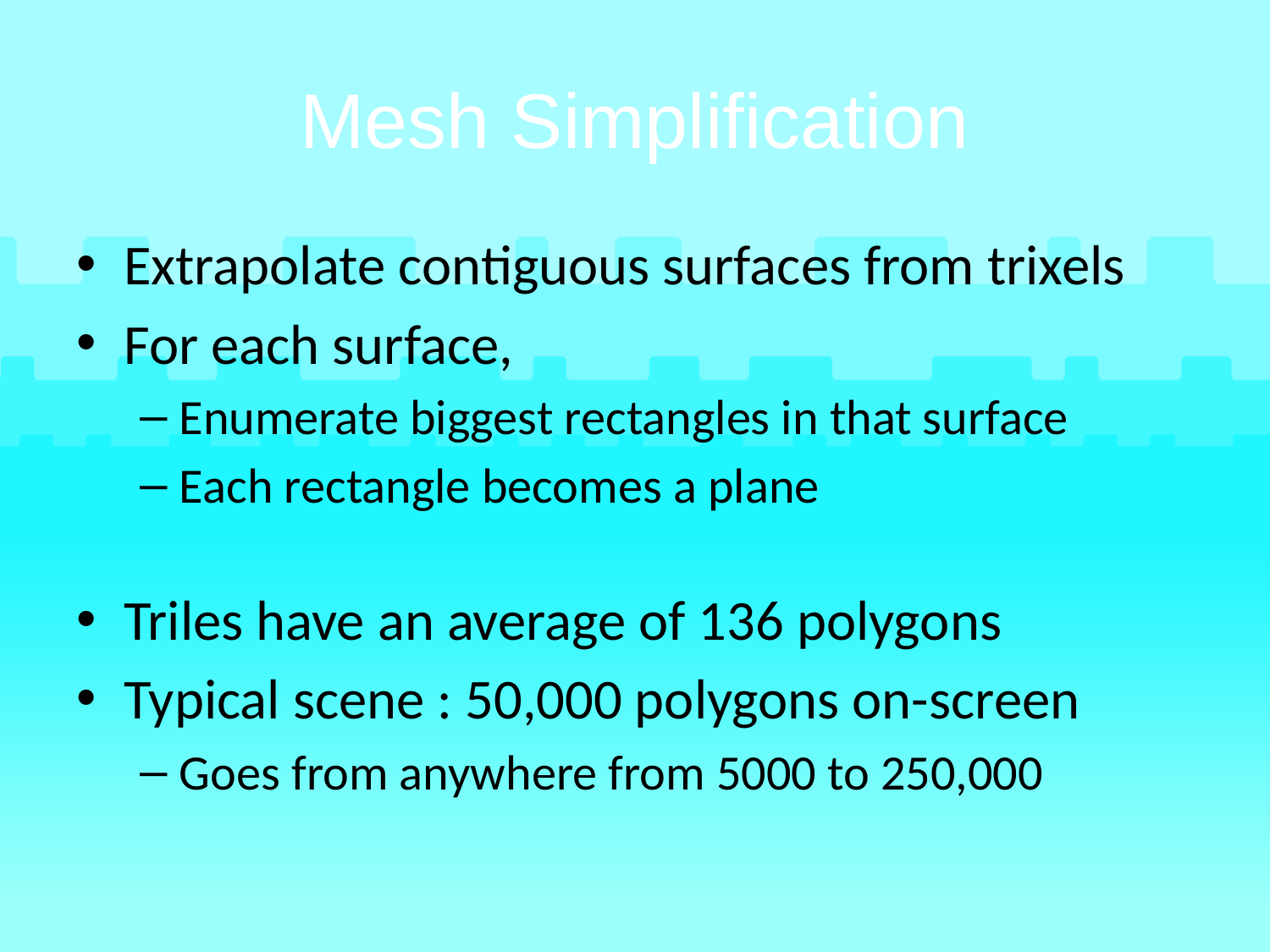

# Mesh Simplification
Extrapolate contiguous surfaces from trixels
For each surface,
Enumerate biggest rectangles in that surface
Each rectangle becomes a plane
Triles have an average of 136 polygons
Typical scene : 50,000 polygons on-screen
Goes from anywhere from 5000 to 250,000